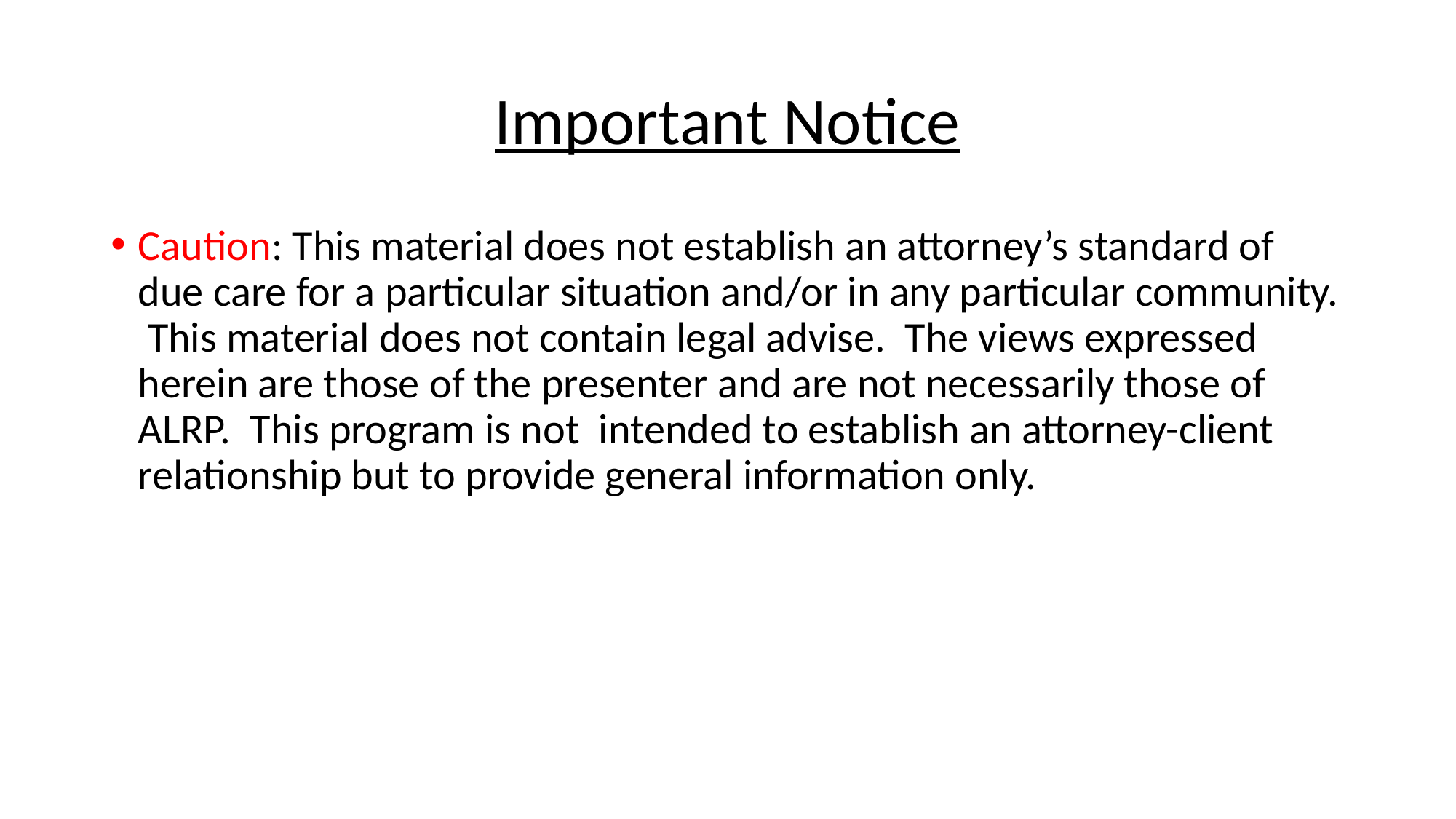

# Important Notice
Caution: This material does not establish an attorney’s standard of due care for a particular situation and/or in any particular community.  This material does not contain legal advise.  The views expressed herein are those of the presenter and are not necessarily those of ALRP.  This program is not  intended to establish an attorney-client relationship but to provide general information only.